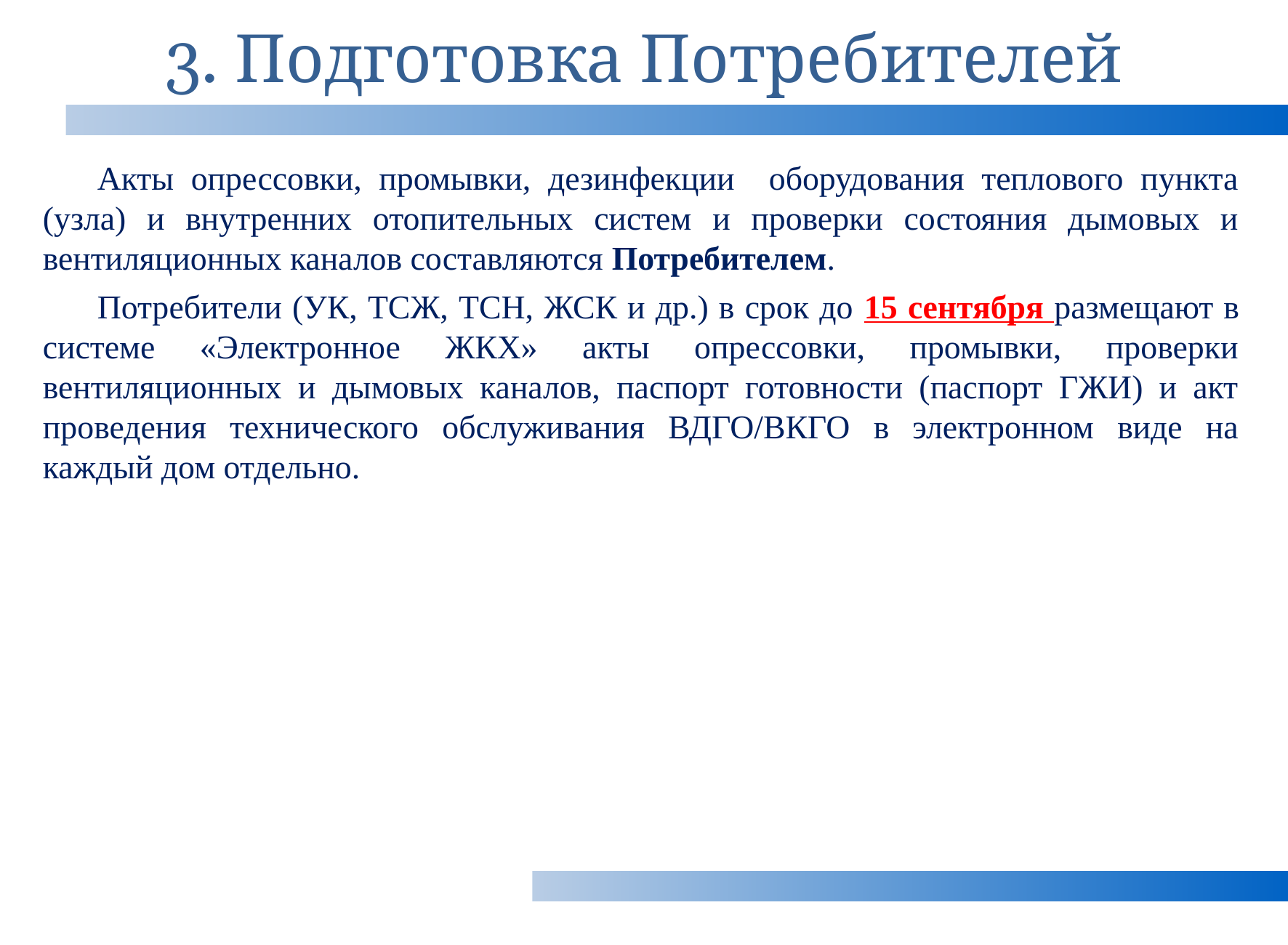

# 3. Подготовка Потребителей

Акты опрессовки, промывки, дезинфекции  оборудования теплового пункта (узла) и внутренних отопительных систем и проверки состояния дымовых и вентиляционных каналов составляются Потребителем.
Потребители (УК, ТСЖ, ТСН, ЖСК и др.) в срок до 15 сентября размещают в системе «Электронное ЖКХ» акты опрессовки, промывки, проверки вентиляционных и дымовых каналов, паспорт готовности (паспорт ГЖИ) и акт проведения технического обслуживания ВДГО/ВКГО в электронном виде на каждый дом отдельно.